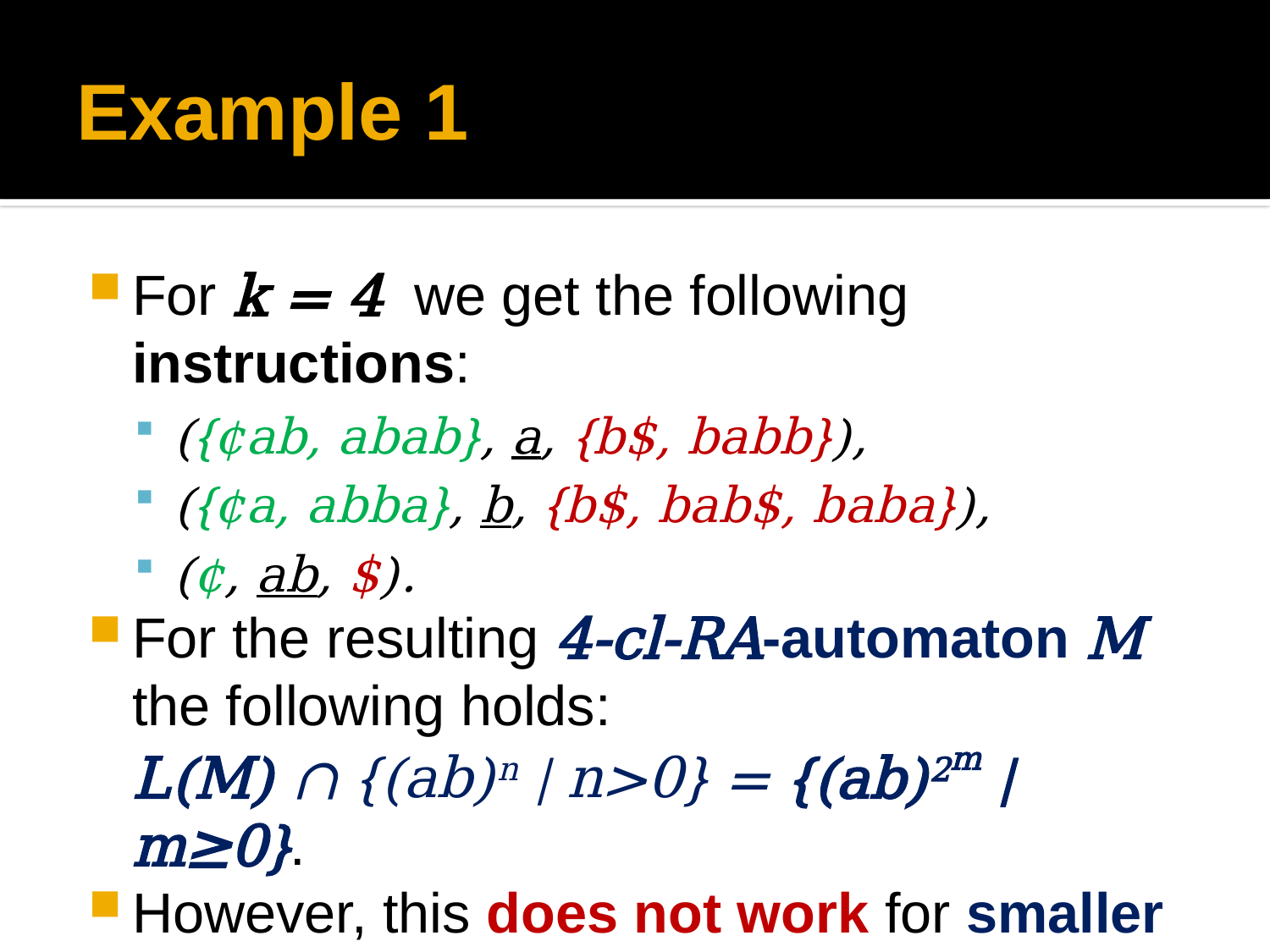

# Example 1
For k = 4  we get the following instructions:
({¢ab, abab}, a, {b$, babb}),
({¢a, abba}, b, {b$, bab$, baba}),
(¢, ab, $).
For the resulting 4-cl-RA-automaton M  the following holds:
	L(M) ∩ {(ab)n | n>0} = {(ab)2m | m≥0}.
However, this does not work for smaller k.